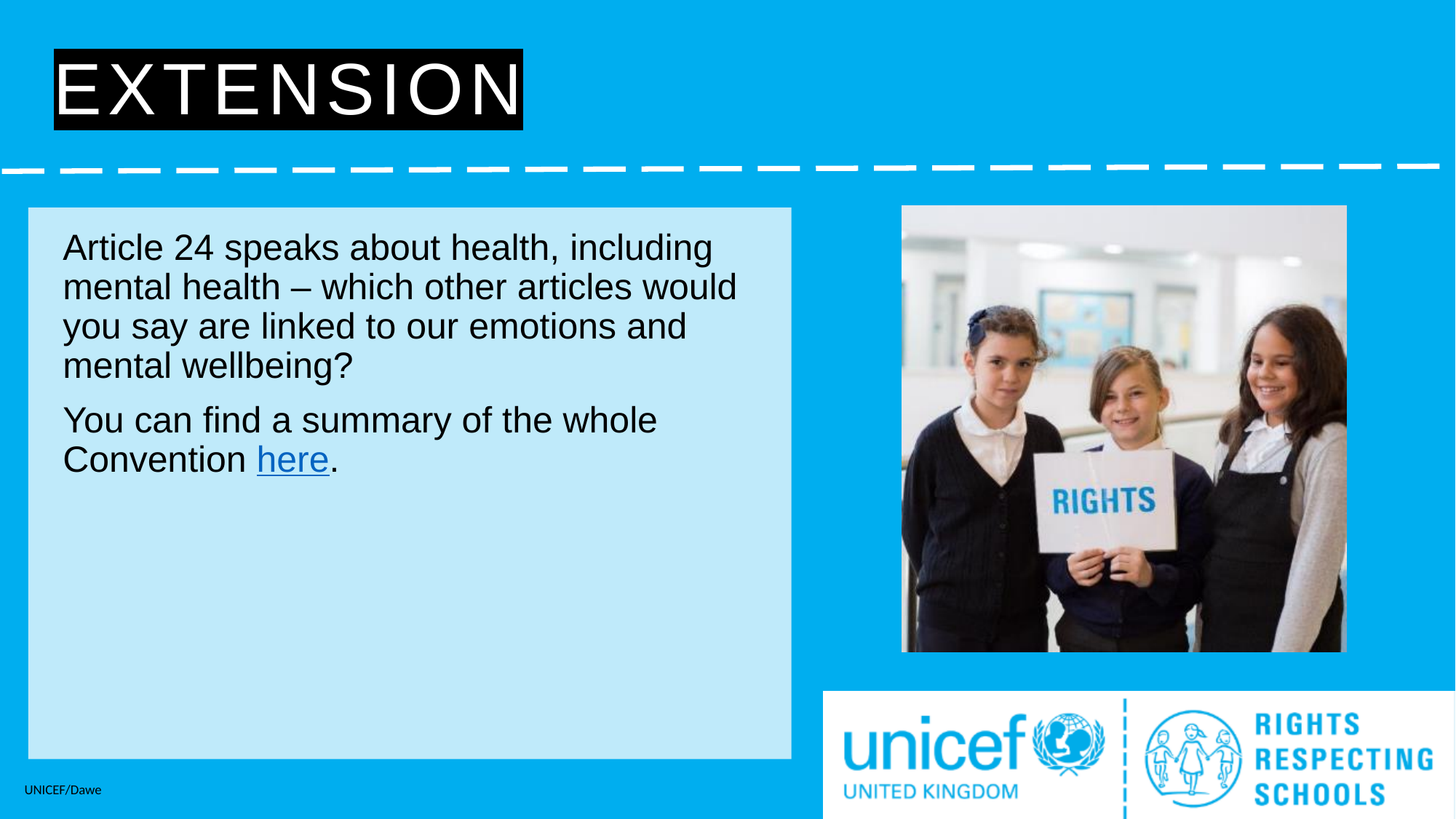

# Extension
Article 24 speaks about health, including mental health – which other articles would you say are linked to our emotions and mental wellbeing?
You can find a summary of the whole Convention here.

UNICEF/Dawe